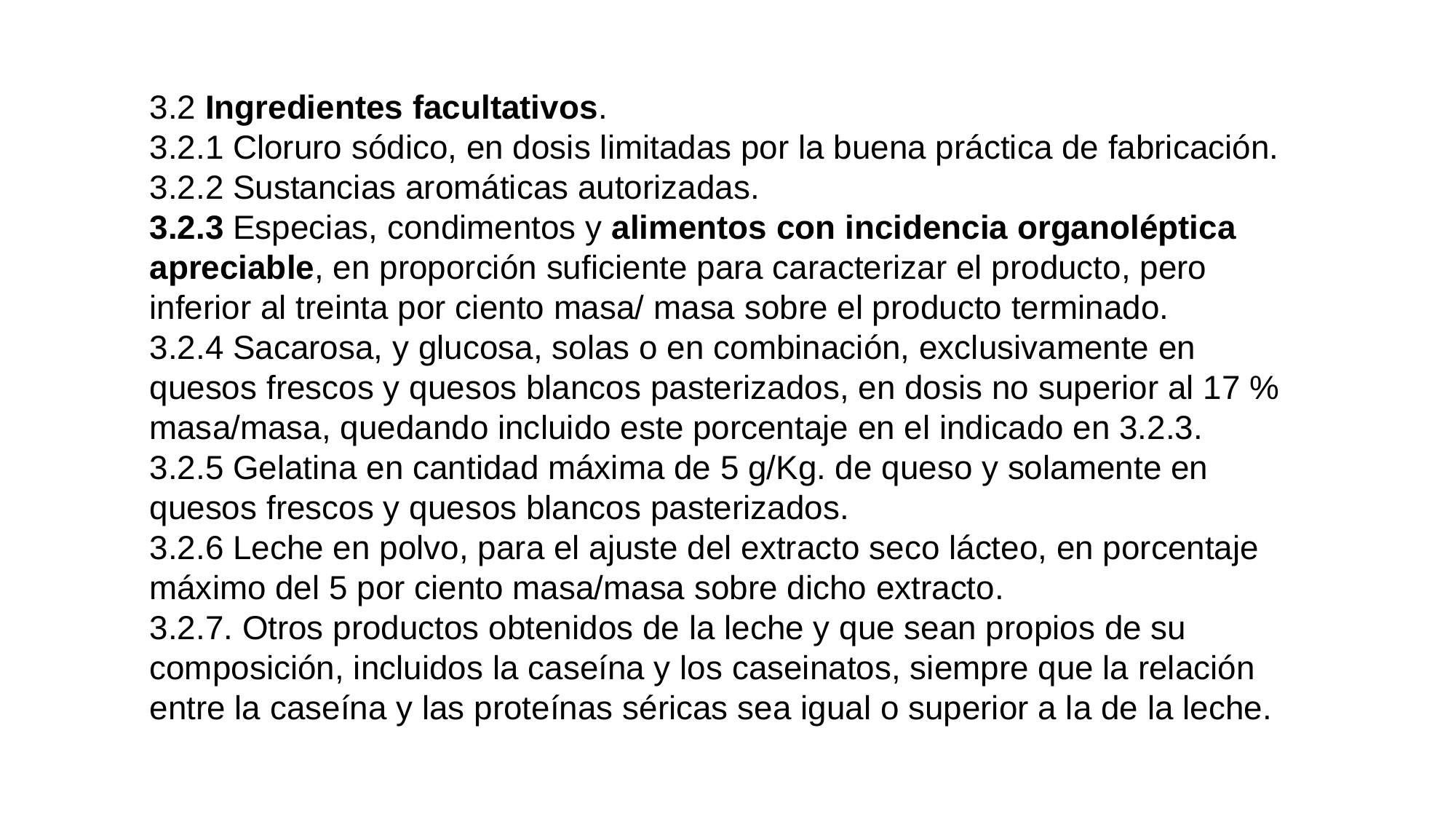

3.2 Ingredientes facultativos.
3.2.1 Cloruro sódico, en dosis limitadas por la buena práctica de fabricación. 3.2.2 Sustancias aromáticas autorizadas.
3.2.3 Especias, condimentos y alimentos con incidencia organoléptica apreciable, en proporción suficiente para caracterizar el producto, pero inferior al treinta por ciento masa/ masa sobre el producto terminado.
3.2.4 Sacarosa, y glucosa, solas o en combinación, exclusivamente en quesos frescos y quesos blancos pasterizados, en dosis no superior al 17 % masa/masa, quedando incluido este porcentaje en el indicado en 3.2.3.
3.2.5 Gelatina en cantidad máxima de 5 g/Kg. de queso y solamente en quesos frescos y quesos blancos pasterizados.
3.2.6 Leche en polvo, para el ajuste del extracto seco lácteo, en porcentaje máximo del 5 por ciento masa/masa sobre dicho extracto.
3.2.7. Otros productos obtenidos de la leche y que sean propios de su composición, incluidos la caseína y los caseinatos, siempre que la relación entre la caseína y las proteínas séricas sea igual o superior a la de la leche.